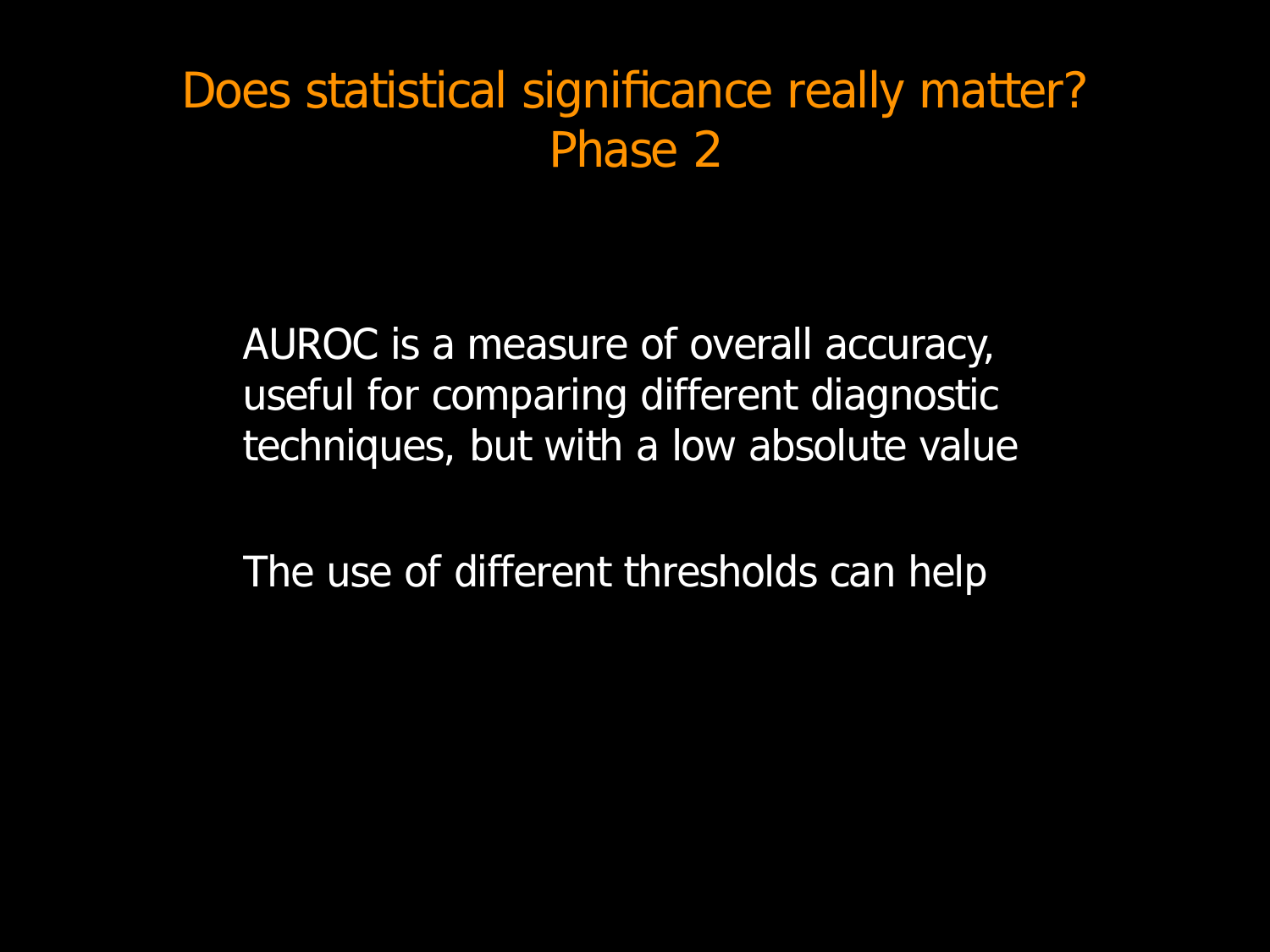

# Does statistical significance really matter? Phase 2
AUROC is a measure of overall accuracy, useful for comparing different diagnostic techniques, but with a low absolute value

The use of different thresholds can help